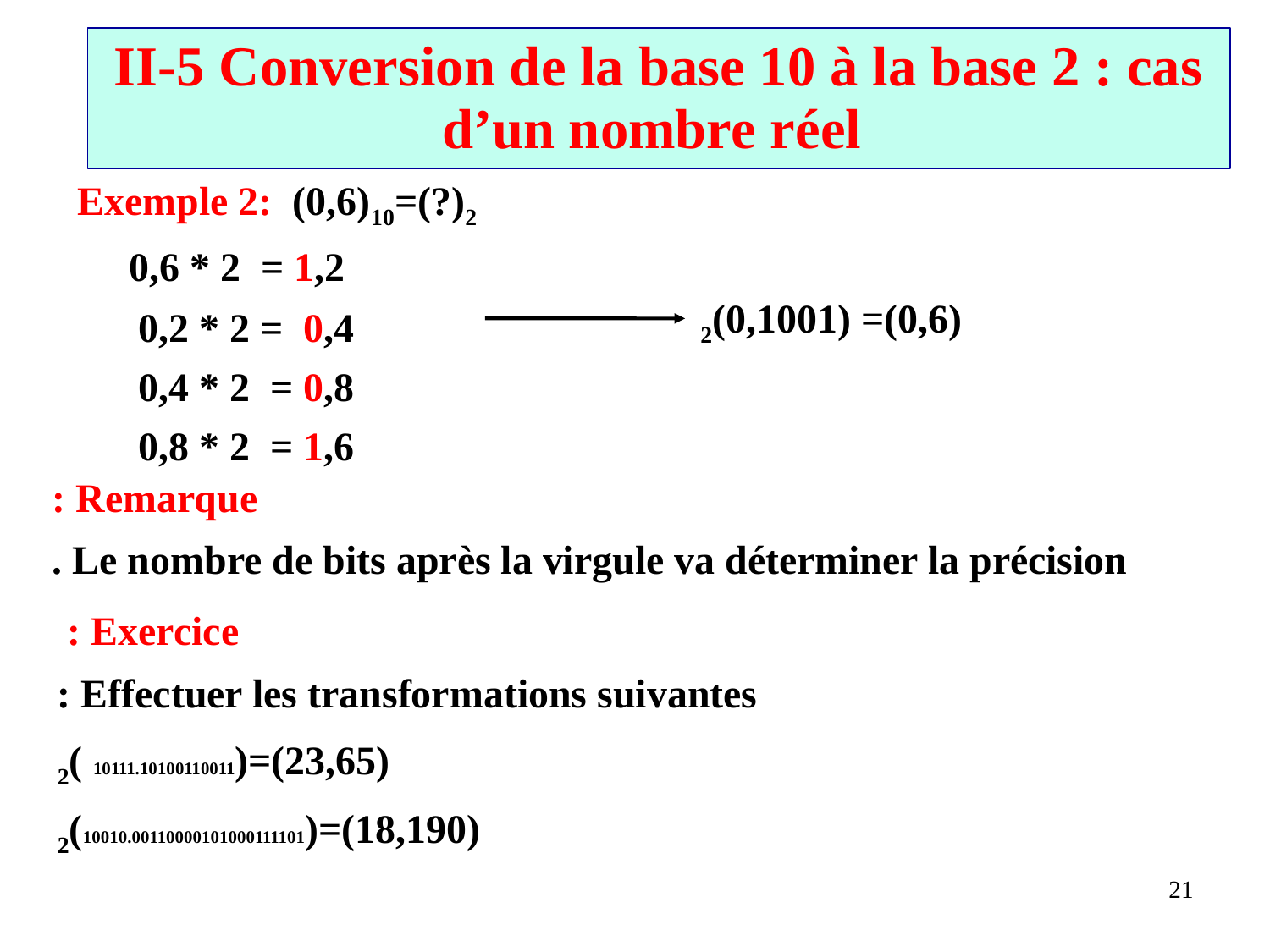

# II-5 Conversion de la base 10 à la base 2 : cas d’un nombre réel
Exemple 2:  (0,6)10=(?)2
        0,6 * 2  = 1,2
      0,2 * 2 =  0,4
      0,4 * 2  = 0,8
      0,8 * 2  = 1,6
(0,6)= (0,1001)2

Remarque :
 Le nombre de bits après la virgule va déterminer la précision .
Exercice :
Effectuer les transformations suivantes :
(23,65)=(10111.10100110011 )2
(18,190)=(10010.00110000101000111101)2
21